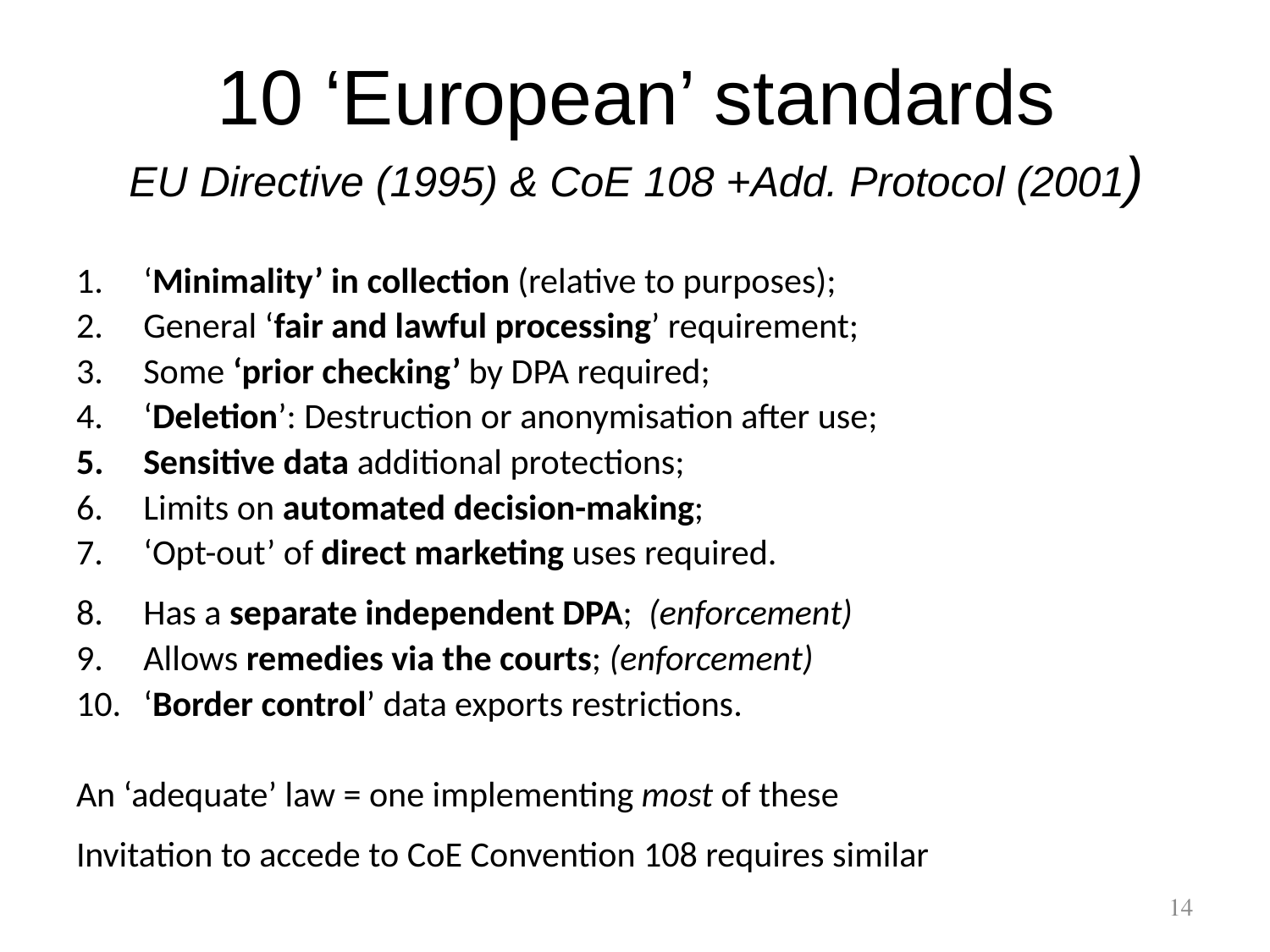

# 10 ‘European’ standards EU Directive (1995) & CoE 108 +Add. Protocol (2001)
‘Minimality’ in collection (relative to purposes);
General ‘fair and lawful processing’ requirement;
Some ‘prior checking’ by DPA required;
‘Deletion’: Destruction or anonymisation after use;
Sensitive data additional protections;
Limits on automated decision-making;
‘Opt-out’ of direct marketing uses required.
Has a separate independent DPA;  (enforcement)
Allows remedies via the courts; (enforcement)
‘Border control’ data exports restrictions.

An ‘adequate’ law = one implementing most of these
Invitation to accede to CoE Convention 108 requires similar
14